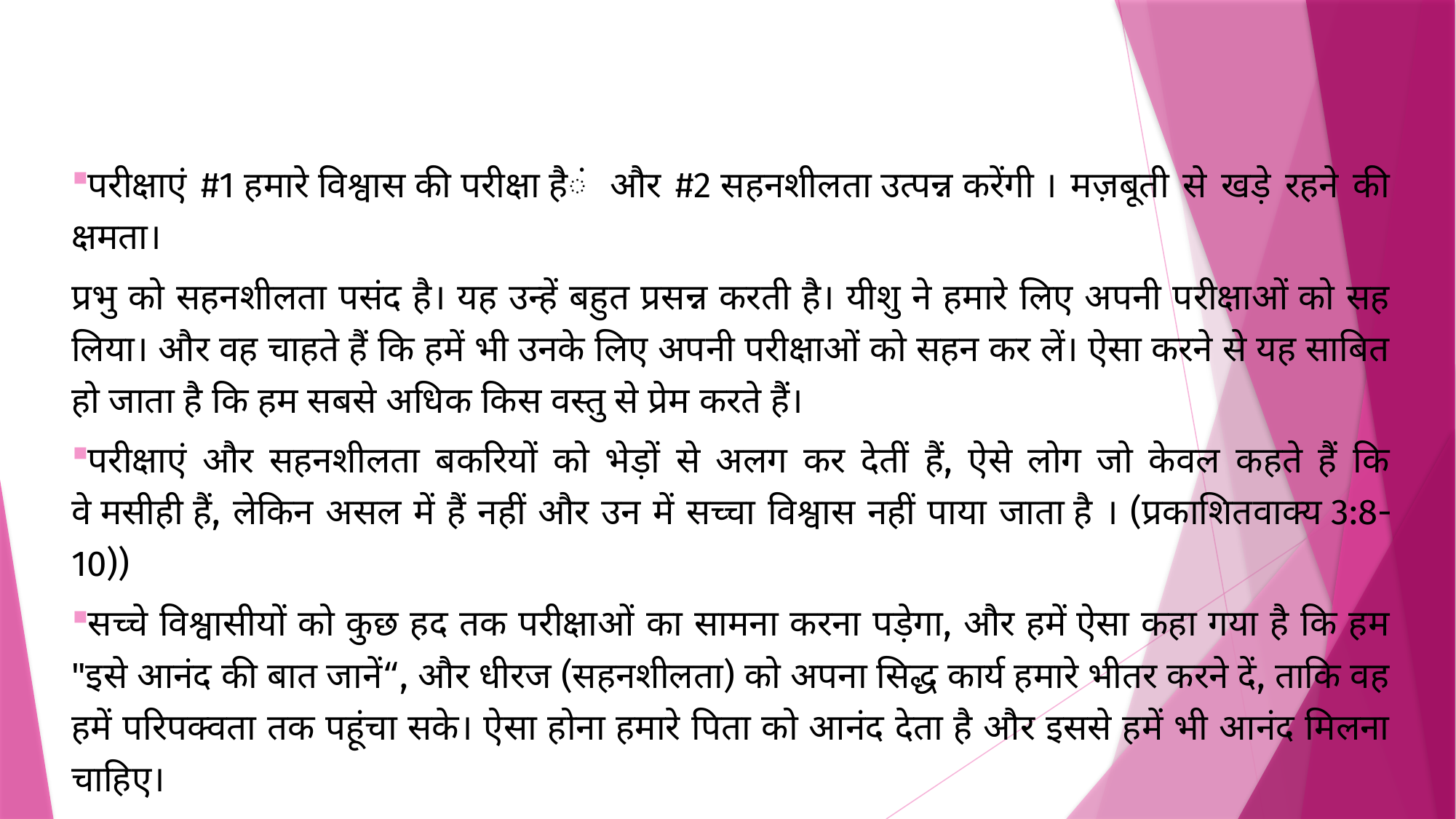

परीक्षाएं #1 हमारे विश्वास की परीक्षा हैं  और #2 सहनशीलता उत्पन्न करेंगी । मज़बूती से खड़े रहने की क्षमता।
प्रभु को सहनशीलता पसंद है। यह उन्हें बहुत प्रसन्न करती है। यीशु ने हमारे लिए अपनी परीक्षाओं को सह लिया। और वह चाहते हैं कि हमें भी उनके लिए अपनी परीक्षाओं को सहन कर लें। ऐसा करने से यह साबित हो जाता है कि हम सबसे अधिक किस वस्तु से प्रेम करते हैं।
परीक्षाएं और सहनशीलता बकरियों को भेड़ों से अलग कर देतीं हैं, ऐसे लोग जो केवल कहते हैं कि वे मसीही हैं, लेकिन असल में हैं नहीं और उन में सच्चा विश्वास नहीं पाया जाता है । (प्रकाशितवाक्य 3:8-10))
सच्चे विश्वासीयों को कुछ हद तक परीक्षाओं का सामना करना पड़ेगा, और हमें ऐसा कहा गया है कि हम "इसे आनंद की बात जानें“, और धीरज (सहनशीलता) को अपना सिद्ध कार्य हमारे भीतर करने दें, ताकि वह हमें परिपक्वता तक पहूंचा सके। ऐसा होना हमारे पिता को आनंद देता है और इससे हमें भी आनंद मिलना चाहिए।